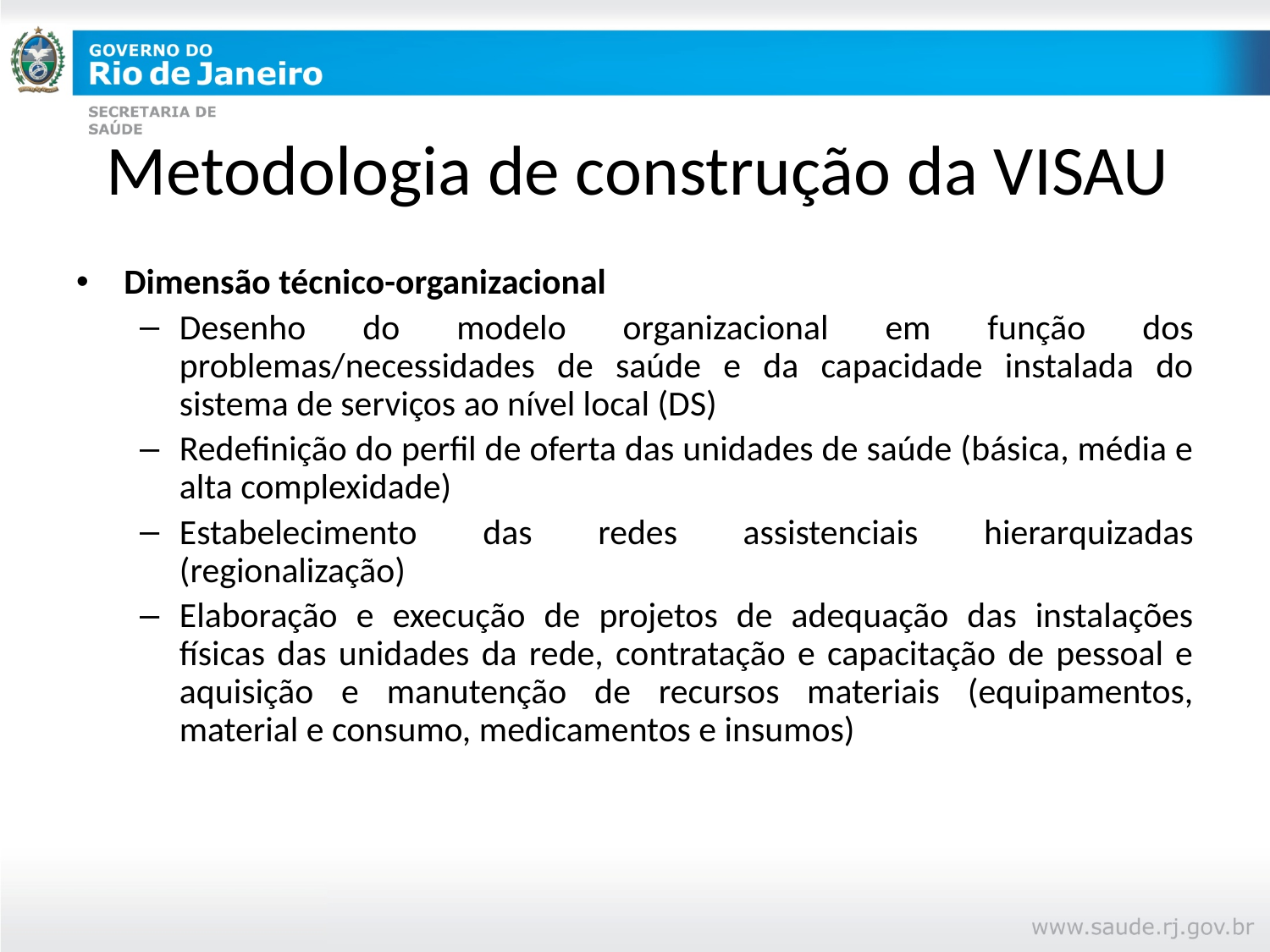

# Metodologia de construção da VISAU
Dimensão técnico-organizacional
Desenho do modelo organizacional em função dos problemas/necessidades de saúde e da capacidade instalada do sistema de serviços ao nível local (DS)
Redefinição do perfil de oferta das unidades de saúde (básica, média e alta complexidade)
Estabelecimento das redes assistenciais hierarquizadas (regionalização)
Elaboração e execução de projetos de adequação das instalações físicas das unidades da rede, contratação e capacitação de pessoal e aquisição e manutenção de recursos materiais (equipamentos, material e consumo, medicamentos e insumos)